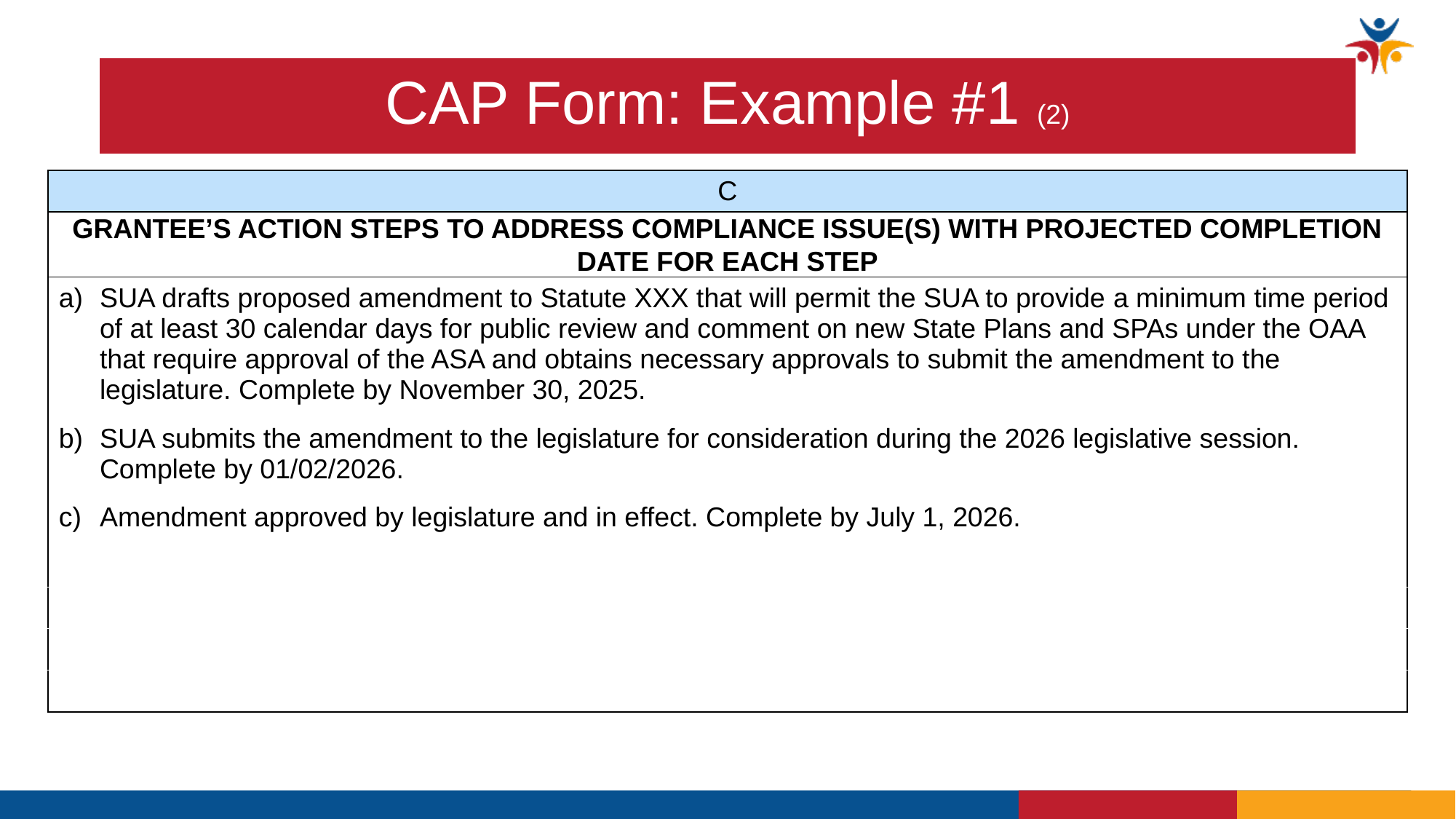

# CAP Form: Example #1 (2)
| C |
| --- |
| GRANTEE’S ACTION STEPS TO ADDRESS COMPLIANCE ISSUE(S) WITH PROJECTED COMPLETION DATE FOR EACH STEP |
| SUA drafts proposed amendment to Statute XXX that will permit the SUA to provide a minimum time period of at least 30 calendar days for public review and comment on new State Plans and SPAs under the OAA that require approval of the ASA and obtains necessary approvals to submit the amendment to the legislature. Complete by November 30, 2025. SUA submits the amendment to the legislature for consideration during the 2026 legislative session. Complete by 01/02/2026. Amendment approved by legislature and in effect. Complete by July 1, 2026. |
|  |
|  |
|  |